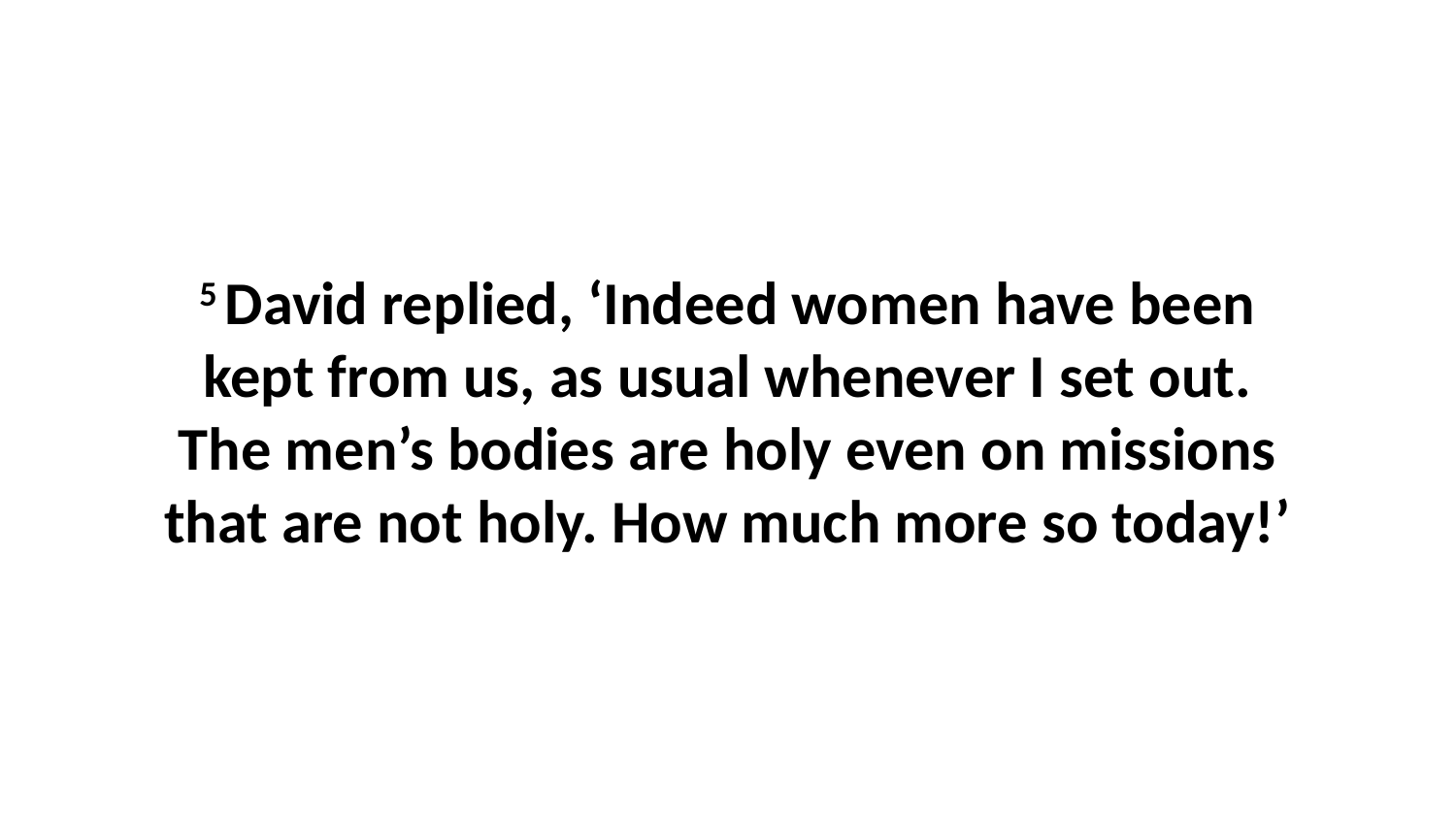

5 David replied, ‘Indeed women have been kept from us, as usual whenever I set out. The men’s bodies are holy even on missions that are not holy. How much more so today!’